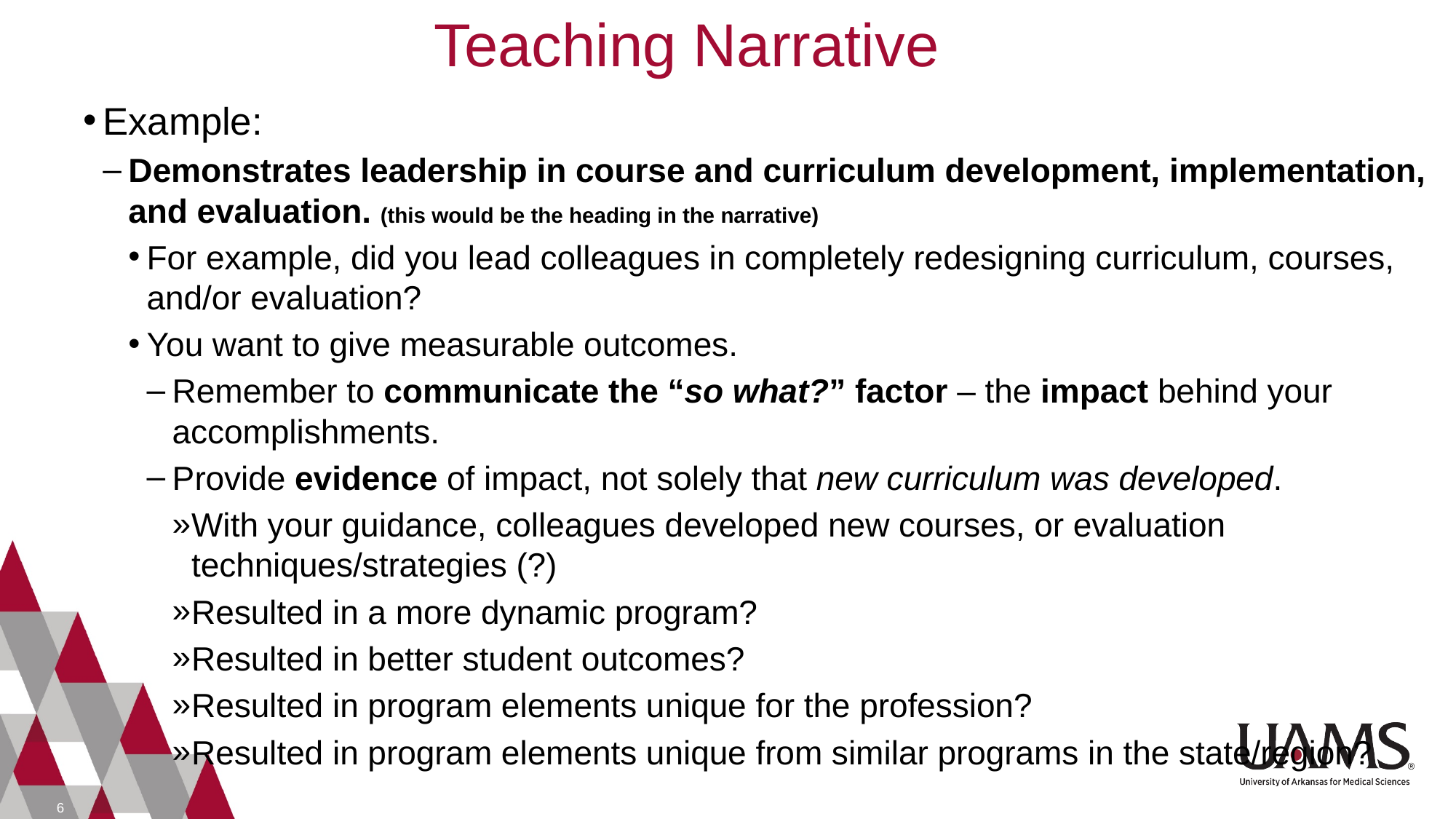

# Teaching Narrative
Example:
Demonstrates leadership in course and curriculum development, implementation, and evaluation. (this would be the heading in the narrative)
For example, did you lead colleagues in completely redesigning curriculum, courses, and/or evaluation?
You want to give measurable outcomes.
Remember to communicate the “so what?” factor – the impact behind your accomplishments.
Provide evidence of impact, not solely that new curriculum was developed.
With your guidance, colleagues developed new courses, or evaluation techniques/strategies (?)
Resulted in a more dynamic program?
Resulted in better student outcomes?
Resulted in program elements unique for the profession?
Resulted in program elements unique from similar programs in the state/region?